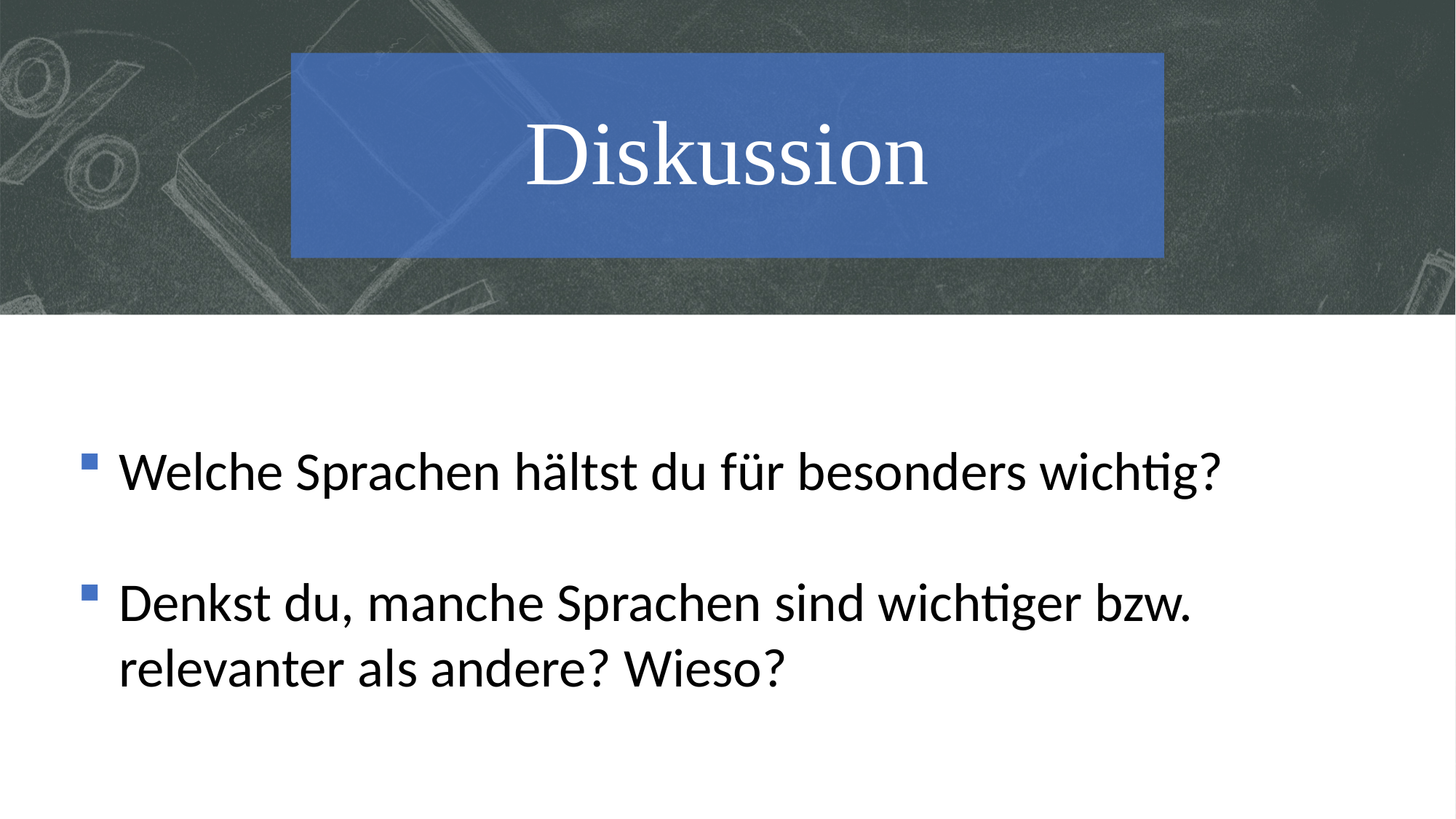

# Diskussion
Welche Sprachen hältst du für besonders wichtig?

Denkst du, manche Sprachen sind wichtiger bzw. relevanter als andere? Wieso?